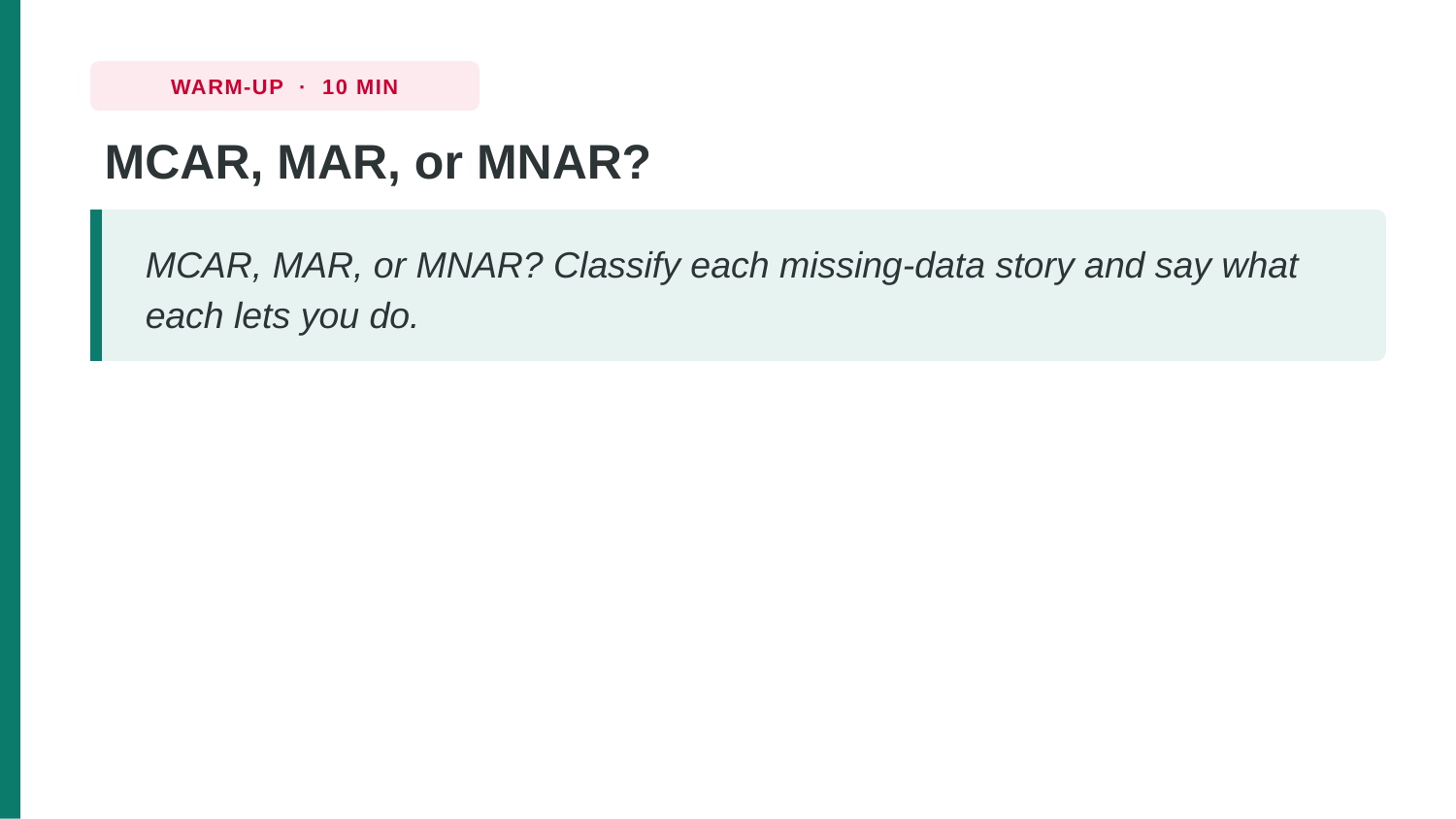

WARM-UP  ·  10 MIN
MCAR, MAR, or MNAR?

MCAR, MAR, or MNAR? Classify each missing-data story and say what each lets you do.